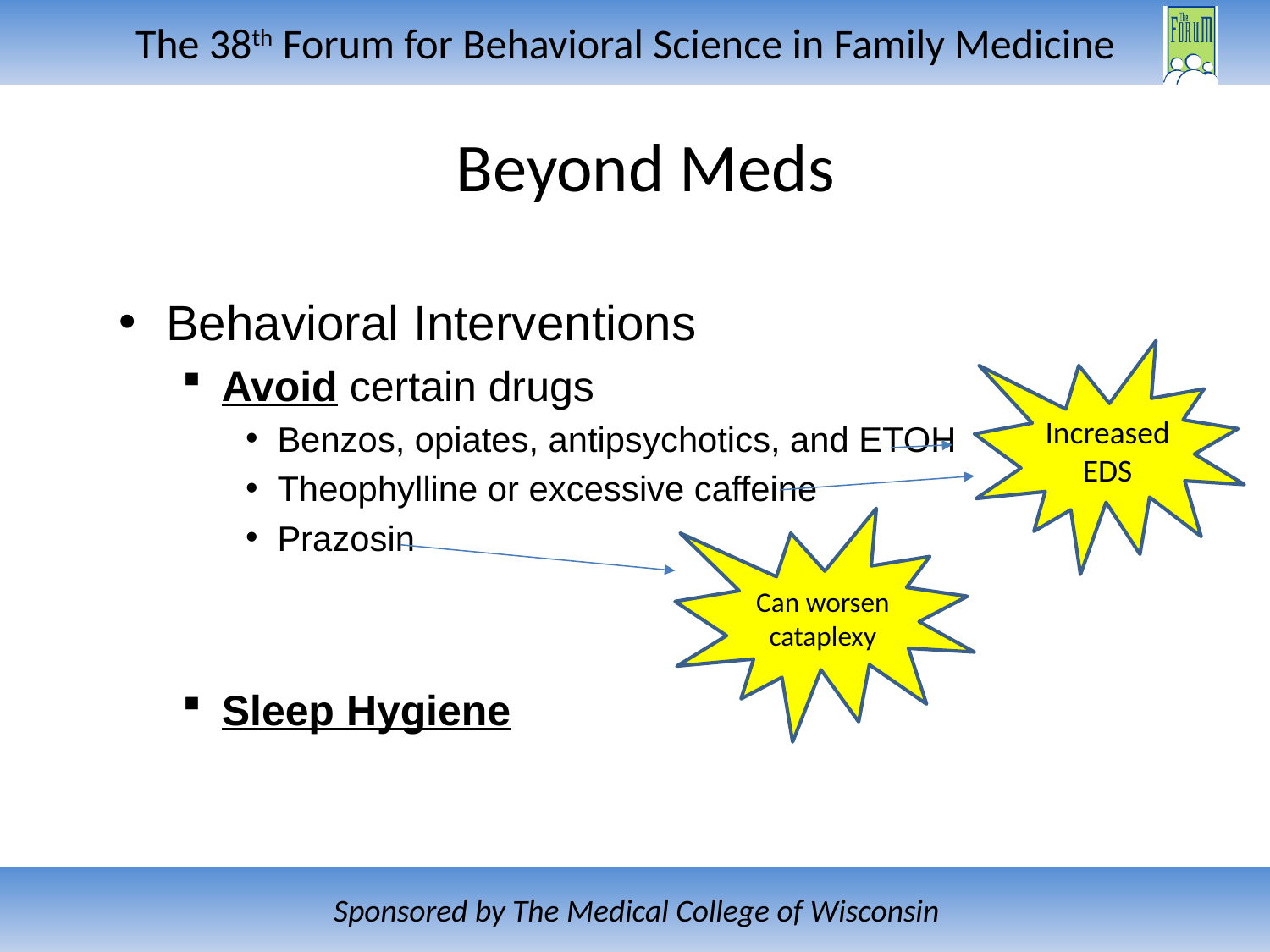

# Beyond Meds
Behavioral Interventions
Avoid certain drugs
Benzos, opiates, antipsychotics, and ETOH
Theophylline or excessive caffeine
Prazosin

Sleep Hygiene
Increased EDS
Can worsen cataplexy